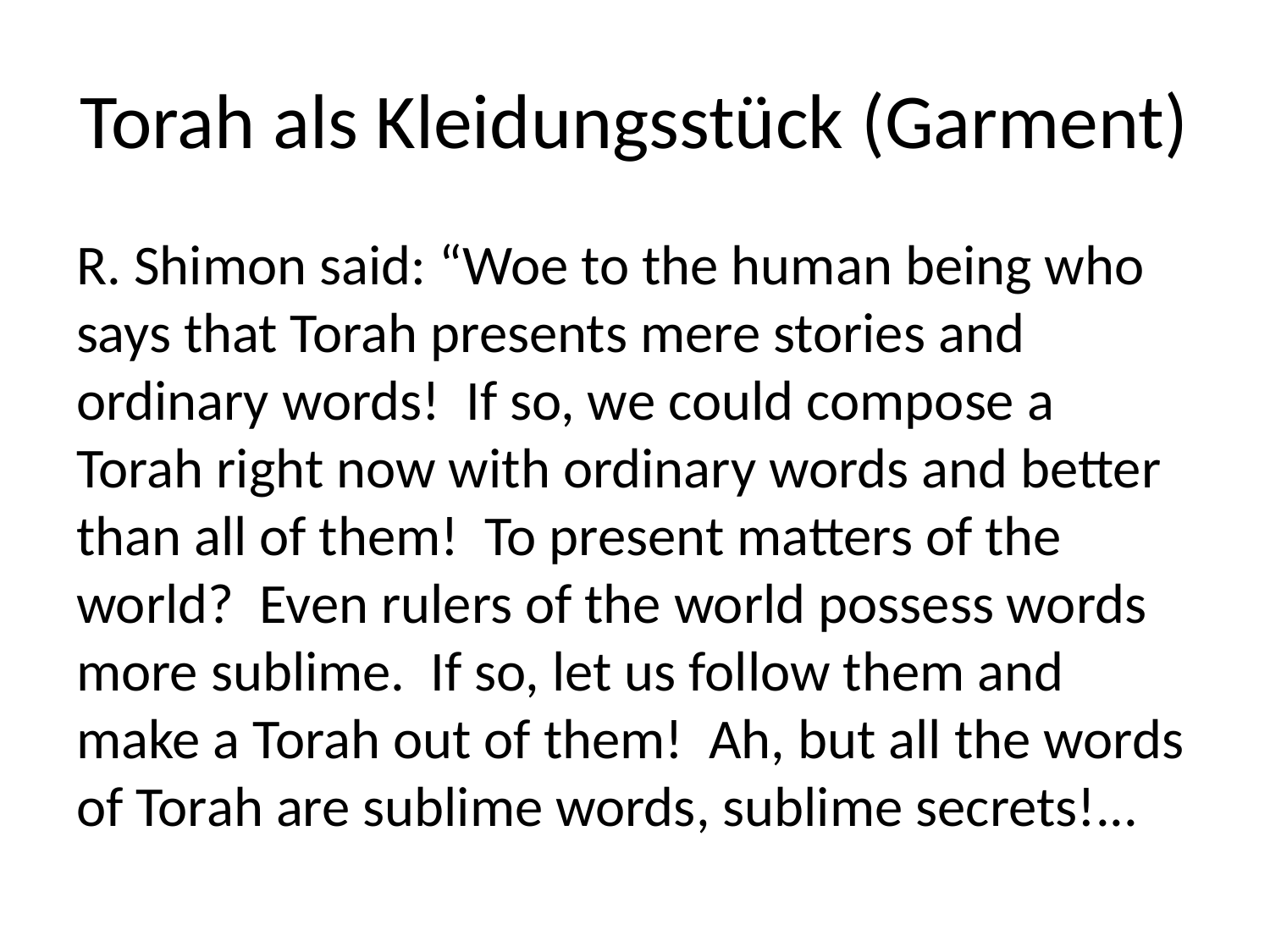

# Torah als Kleidungsstück (Garment)
R. Shimon said: “Woe to the human being who says that Torah presents mere stories and ordinary words!  If so, we could compose a Torah right now with ordinary words and better than all of them!  To present matters of the world?  Even rulers of the world possess words more sublime.  If so, let us follow them and make a Torah out of them!  Ah, but all the words of Torah are sublime words, sublime secrets!...